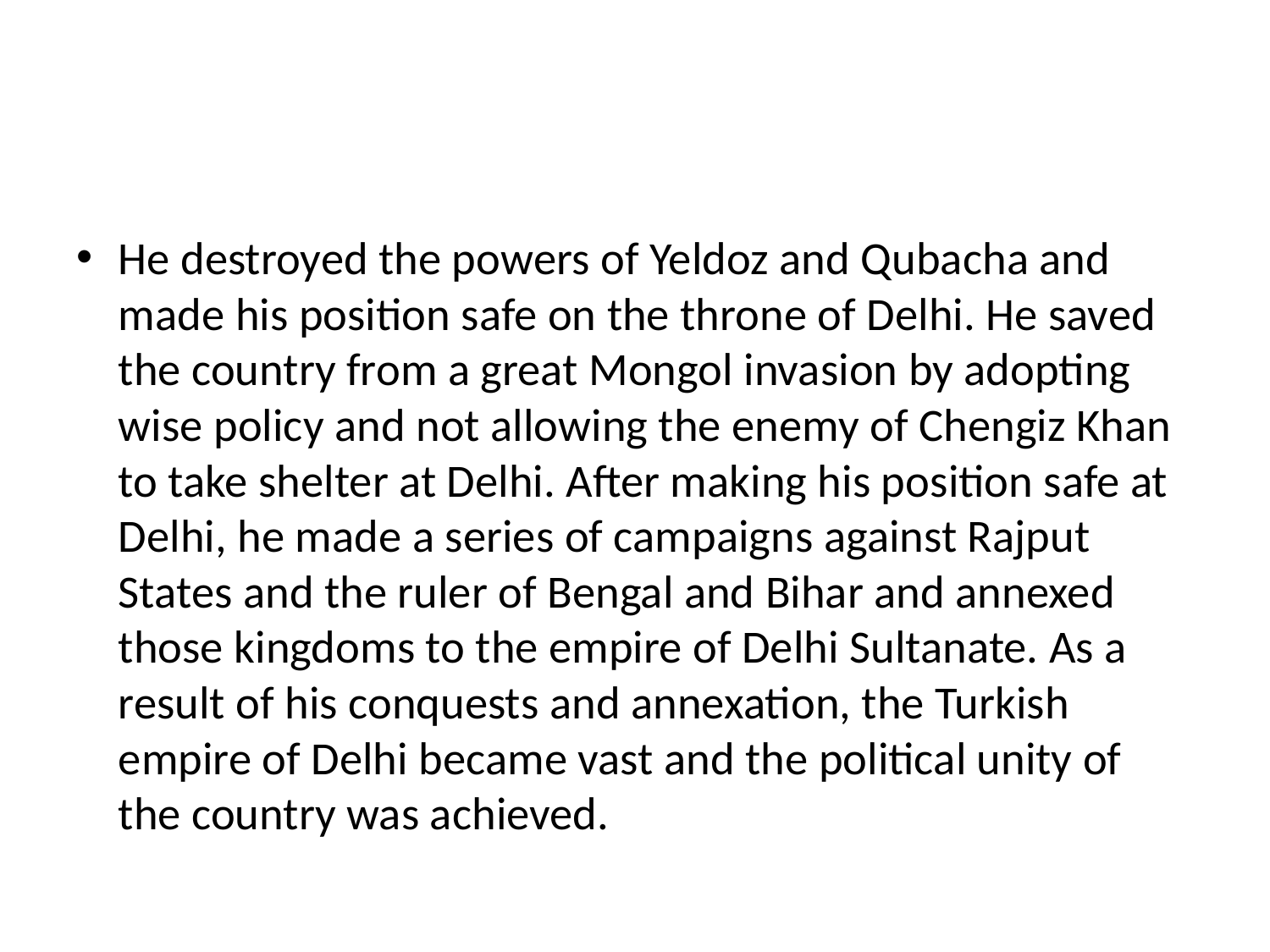

#
He destroyed the powers of Yeldoz and Qubacha and made his position safe on the throne of Delhi. He saved the country from a great Mongol invasion by adopting wise policy and not allowing the enemy of Chengiz Khan to take shelter at Delhi. After making his position safe at Delhi, he made a series of campaigns against Rajput States and the ruler of Bengal and Bihar and annexed those kingdoms to the empire of Delhi Sultanate. As a result of his conquests and annexation, the Turkish empire of Delhi became vast and the political unity of the country was achieved.